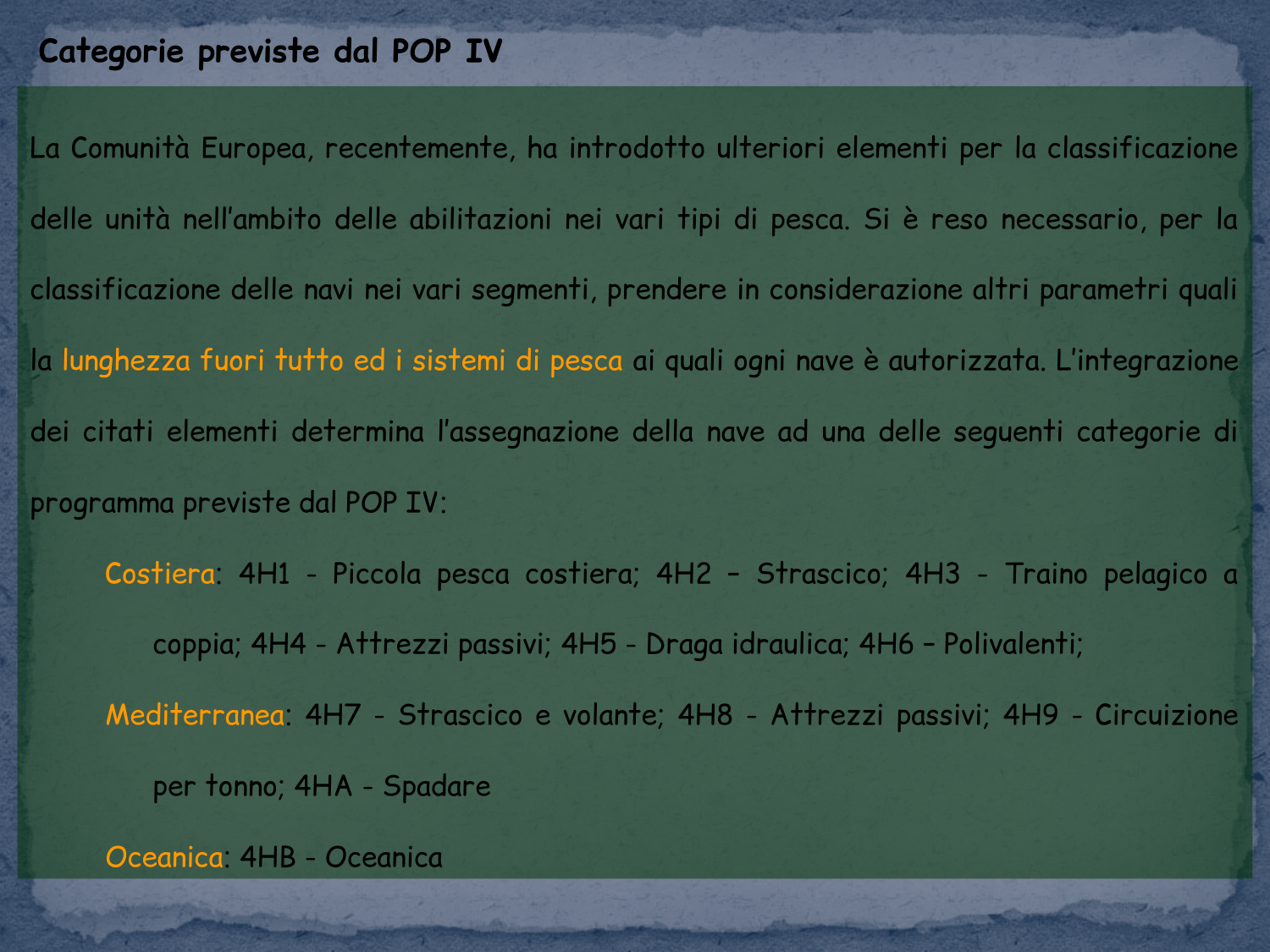

Categorie previste dal POP IV
La Comunità Europea, recentemente, ha introdotto ulteriori elementi per la classificazione delle unità nell’ambito delle abilitazioni nei vari tipi di pesca. Si è reso necessario, per la classificazione delle navi nei vari segmenti, prendere in considerazione altri parametri quali la lunghezza fuori tutto ed i sistemi di pesca ai quali ogni nave è autorizzata. L’integrazione dei citati elementi determina l’assegnazione della nave ad una delle seguenti categorie di programma previste dal POP IV:
Costiera: 4H1 - Piccola pesca costiera; 4H2 – Strascico; 4H3 - Traino pelagico a coppia; 4H4 - Attrezzi passivi; 4H5 - Draga idraulica; 4H6 – Polivalenti;
Mediterranea: 4H7 - Strascico e volante; 4H8 - Attrezzi passivi; 4H9 - Circuizione per tonno; 4HA - Spadare
Oceanica: 4HB - Oceanica